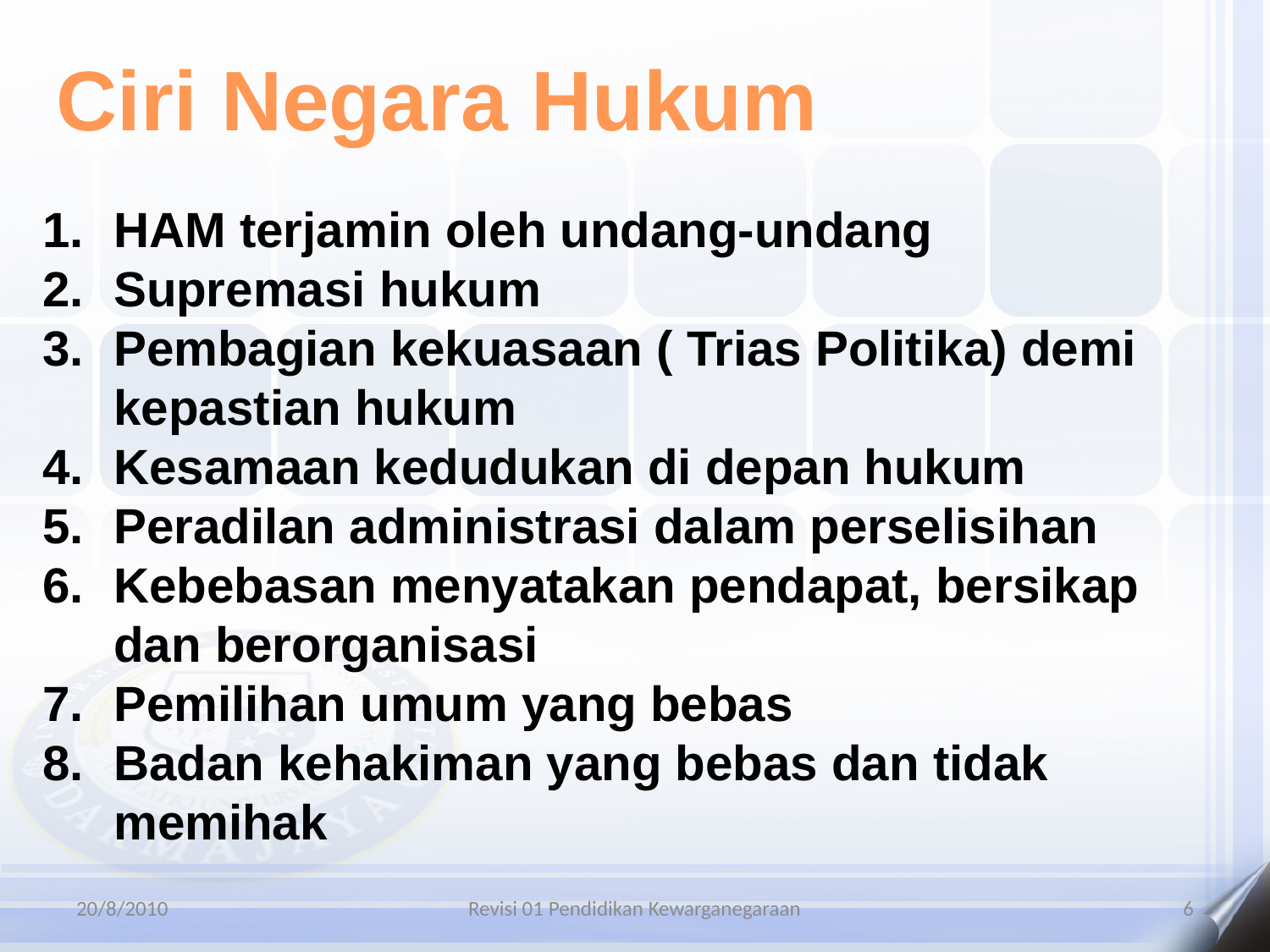

Ciri Negara Hukum
HAM terjamin oleh undang-undang
Supremasi hukum
Pembagian kekuasaan ( Trias Politika) demi kepastian hukum
Kesamaan kedudukan di depan hukum
Peradilan administrasi dalam perselisihan
Kebebasan menyatakan pendapat, bersikap dan berorganisasi
Pemilihan umum yang bebas
Badan kehakiman yang bebas dan tidak memihak
20/8/2010
Revisi 01 Pendidikan Kewarganegaraan
6